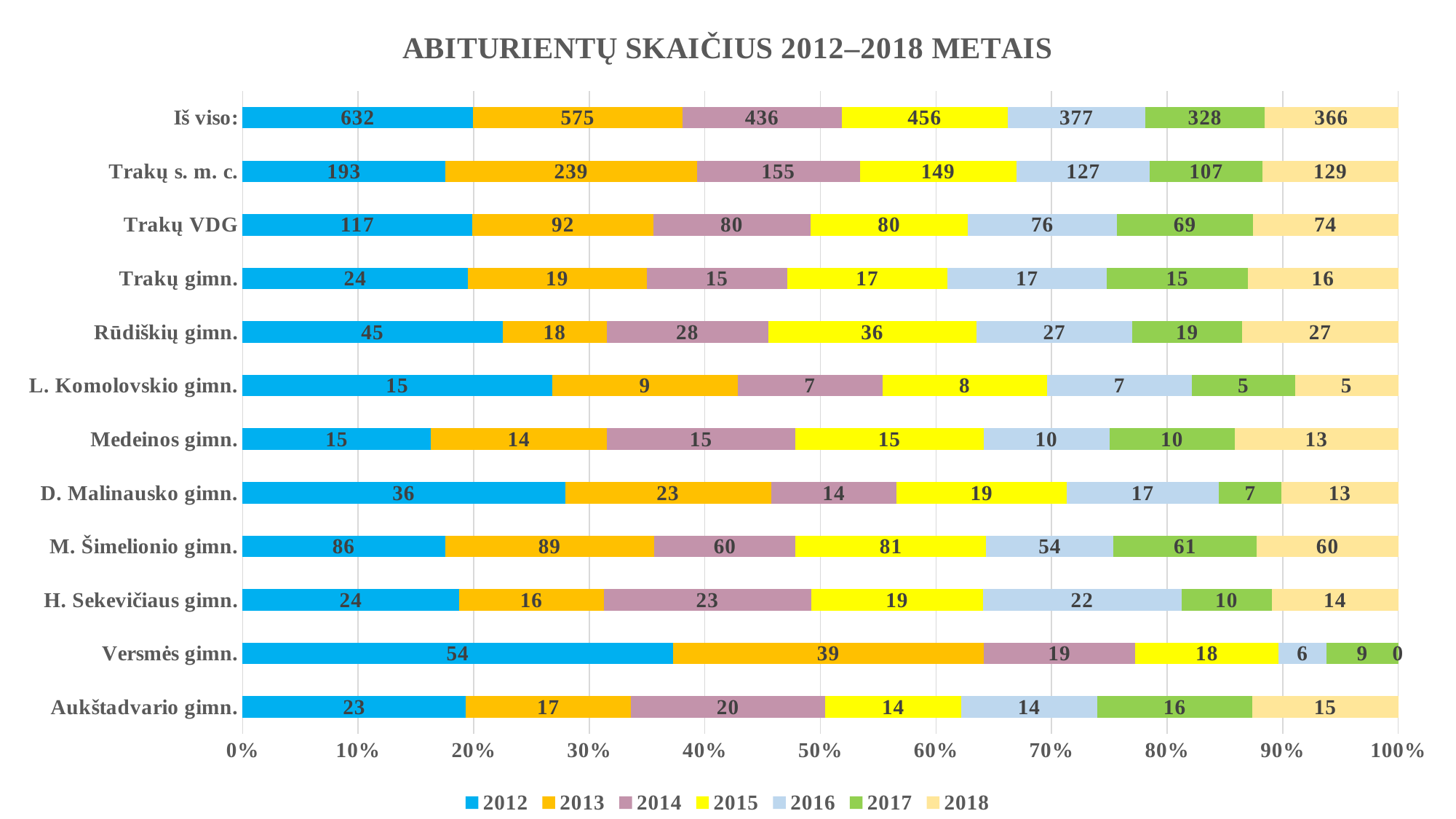

### Chart: ABITURIENTŲ SKAIČIUS 2012–2018 METAIS

| Category | 2012 | 2013 | 2014 | 2015 | 2016 | 2017 | 2018 |
|---|---|---|---|---|---|---|---|
| Aukštadvario gimn. | 23.0 | 17.0 | 20.0 | 14.0 | 14.0 | 16.0 | 15.0 |
| Versmės gimn. | 54.0 | 39.0 | 19.0 | 18.0 | 6.0 | 9.0 | 0.0 |
| H. Sekevičiaus gimn. | 24.0 | 16.0 | 23.0 | 19.0 | 22.0 | 10.0 | 14.0 |
| M. Šimelionio gimn. | 86.0 | 89.0 | 60.0 | 81.0 | 54.0 | 61.0 | 60.0 |
| D. Malinausko gimn. | 36.0 | 23.0 | 14.0 | 19.0 | 17.0 | 7.0 | 13.0 |
| Medeinos gimn. | 15.0 | 14.0 | 15.0 | 15.0 | 10.0 | 10.0 | 13.0 |
| L. Komolovskio gimn. | 15.0 | 9.0 | 7.0 | 8.0 | 7.0 | 5.0 | 5.0 |
| Rūdiškių gimn. | 45.0 | 18.0 | 28.0 | 36.0 | 27.0 | 19.0 | 27.0 |
| Trakų gimn. | 24.0 | 19.0 | 15.0 | 17.0 | 17.0 | 15.0 | 16.0 |
| Trakų VDG | 117.0 | 92.0 | 80.0 | 80.0 | 76.0 | 69.0 | 74.0 |
| Trakų s. m. c. | 193.0 | 239.0 | 155.0 | 149.0 | 127.0 | 107.0 | 129.0 |
| Iš viso: | 632.0 | 575.0 | 436.0 | 456.0 | 377.0 | 328.0 | 366.0 |